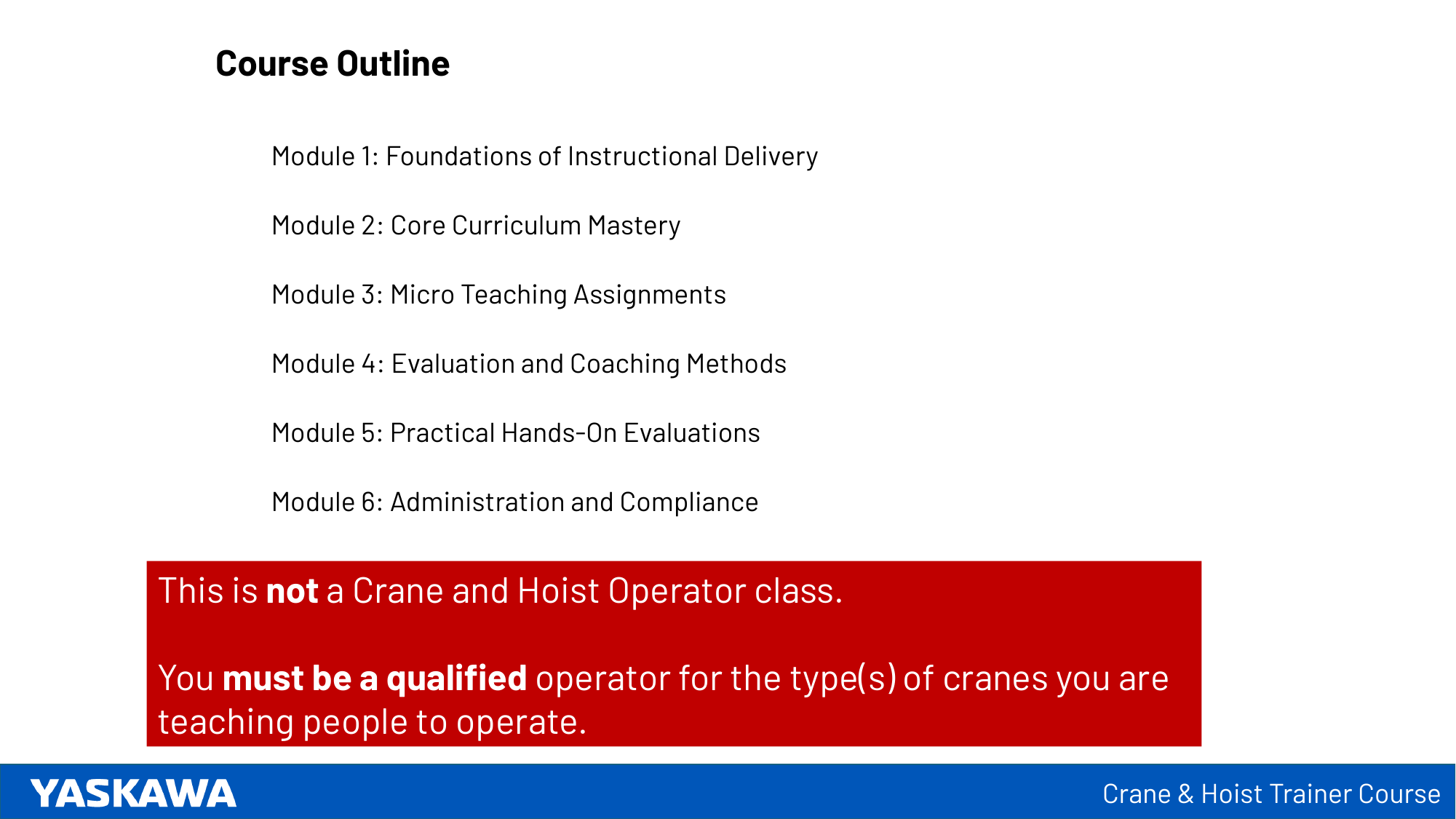

Course Outline
Module 1: Foundations of Instructional Delivery
Module 2: Core Curriculum Mastery
Module 3: Micro Teaching Assignments
Module 4: Evaluation and Coaching Methods
Module 5: Practical Hands-On Evaluations
Module 6: Administration and Compliance
This is not a Crane and Hoist Operator class.

You must be a qualified operator for the type(s) of cranes you are teaching people to operate.